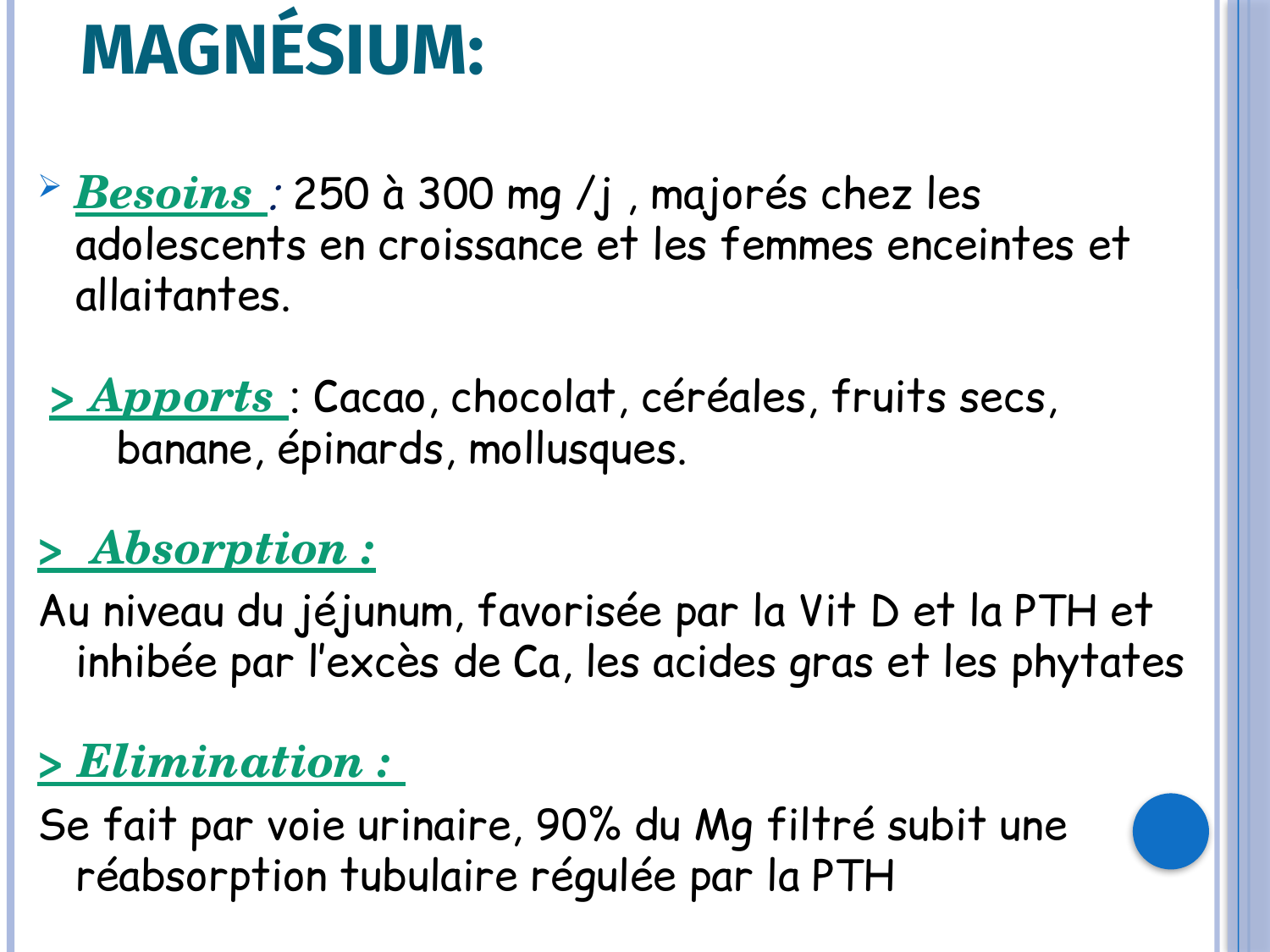

# VI. Métabolisme du magnésium:
Besoins : 250 à 300 mg /j , majorés chez les adolescents en croissance et les femmes enceintes et allaitantes.

 > Apports : Cacao, chocolat, céréales, fruits secs, banane, épinards, mollusques.

>  Absorption :
Au niveau du jéjunum, favorisée par la Vit D et la PTH et inhibée par l’excès de Ca, les acides gras et les phytates

> Elimination :
Se fait par voie urinaire, 90% du Mg filtré subit une réabsorption tubulaire régulée par la PTH